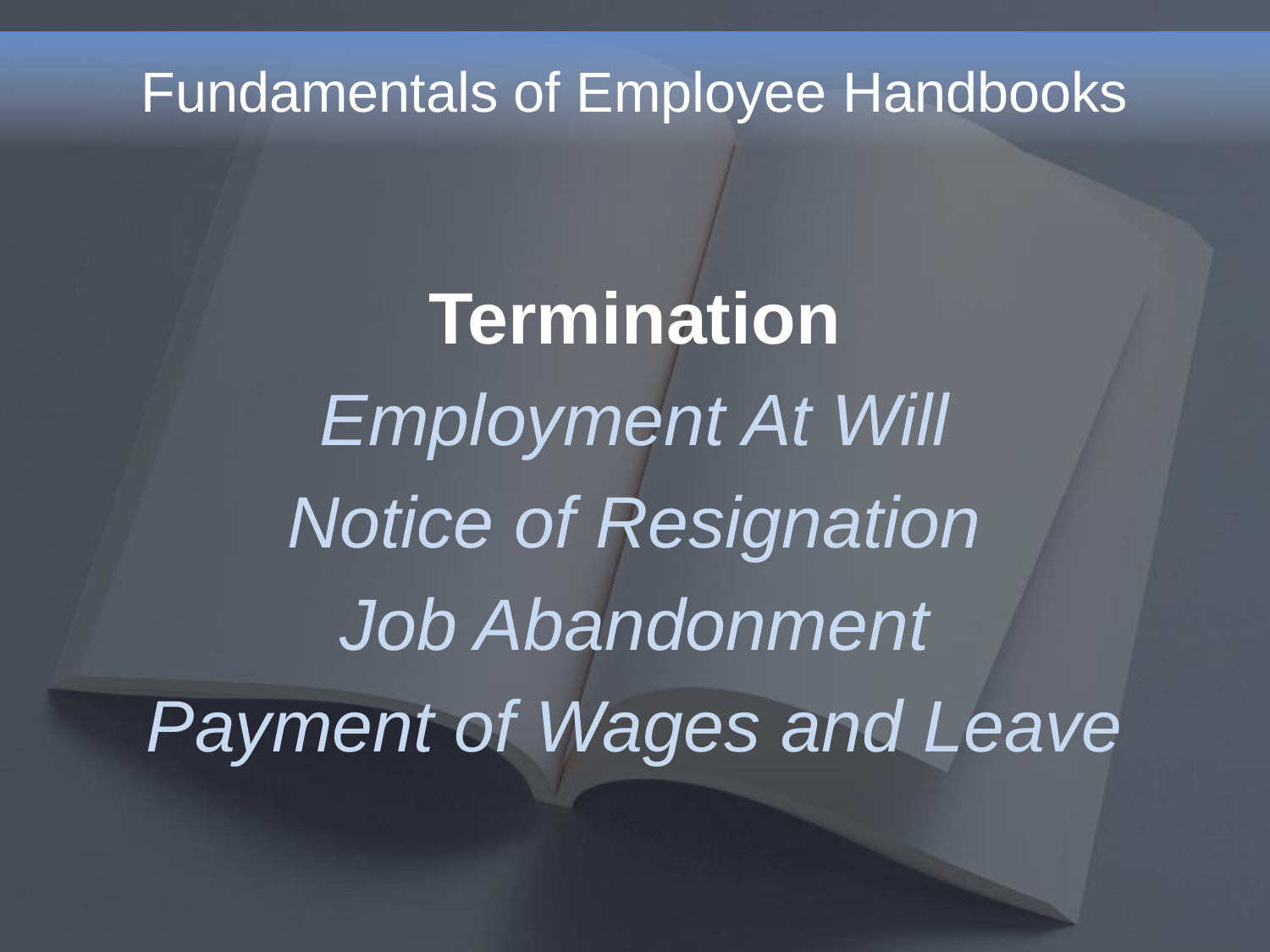

# Fundamentals of Employee Handbooks
Termination
Employment At Will
Notice of Resignation
Job Abandonment
Payment of Wages and Leave